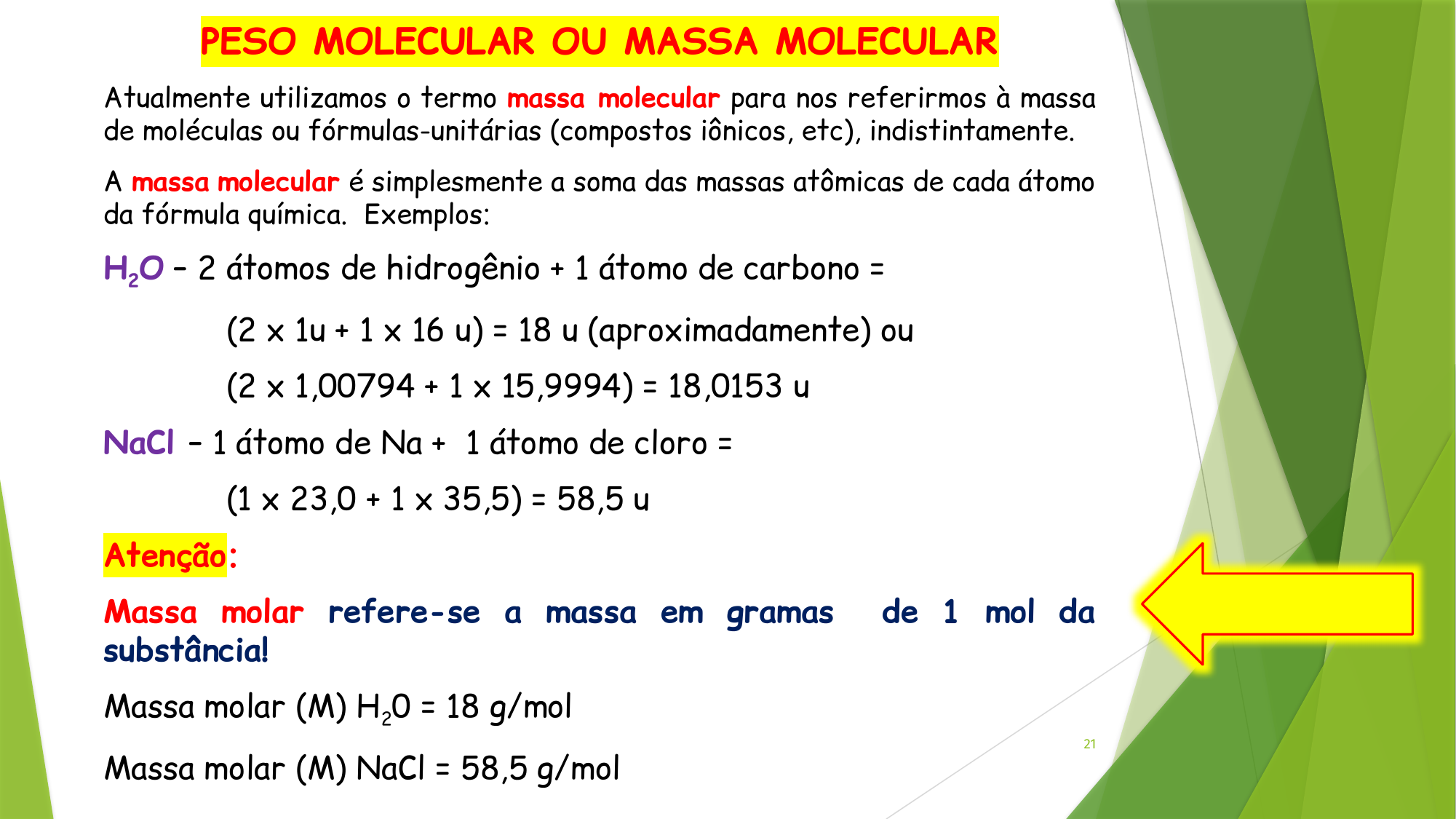

PESO MOLECULAR OU MASSA MOLECULAR
Atualmente utilizamos o termo massa molecular para nos referirmos à massa de moléculas ou fórmulas-unitárias (compostos iônicos, etc), indistintamente.
A massa molecular é simplesmente a soma das massas atômicas de cada átomo da fórmula química.  Exemplos:
H2O – 2 átomos de hidrogênio + 1 átomo de carbono =
             (2 x 1u + 1 x 16 u) = 18 u (aproximadamente) ou
             (2 x 1,00794 + 1 x 15,9994) = 18,0153 u
NaCl – 1 átomo de Na +  1 átomo de cloro =
             (1 x 23,0 + 1 x 35,5) = 58,5 u
Atenção:
Massa molar refere-se a massa em gramas  de 1 mol da substância!
Massa molar (M) H20 = 18 g/mol
Massa molar (M) NaCl = 58,5 g/mol

21